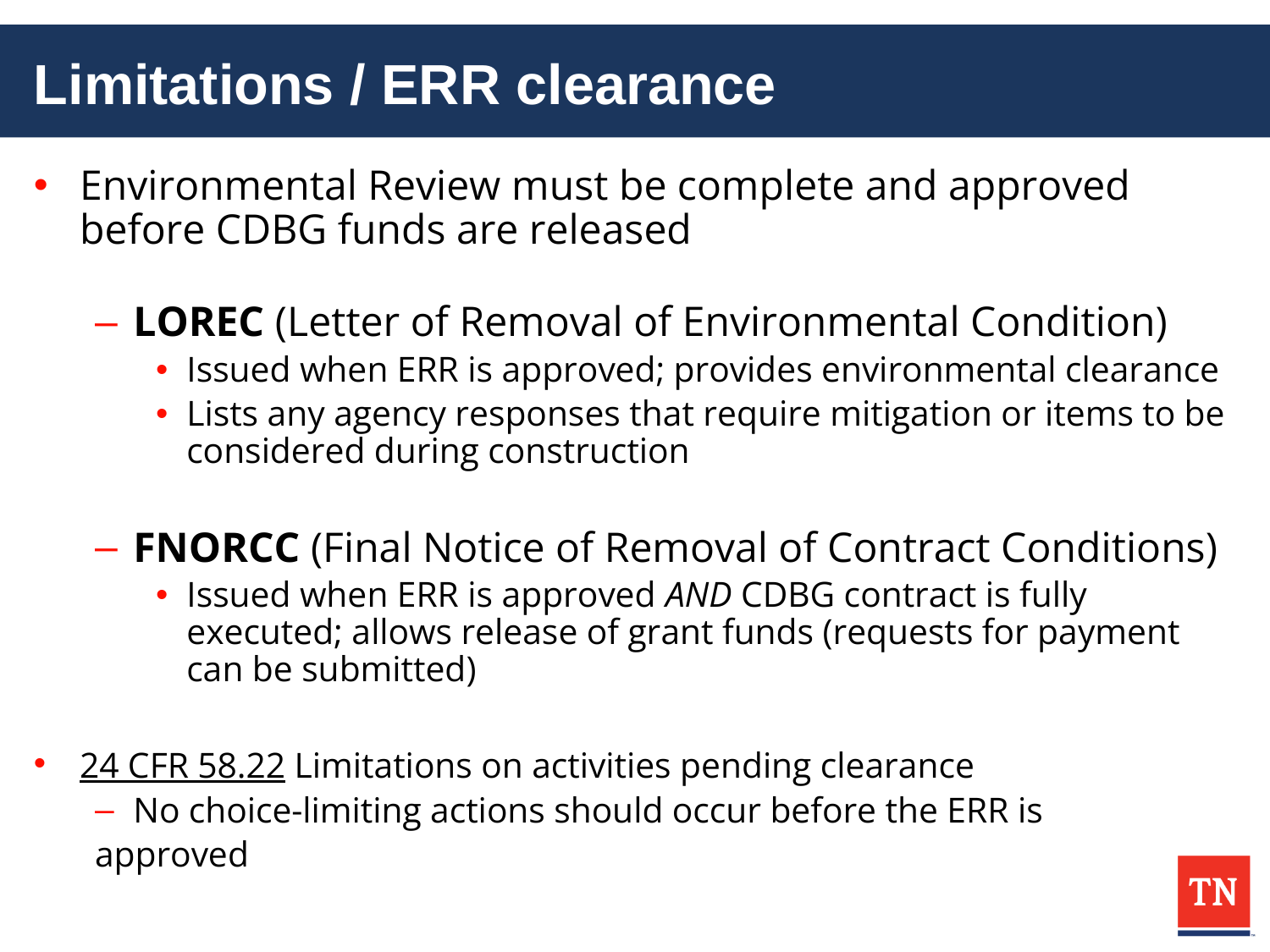

# Limitations / ERR clearance
Environmental Review must be complete and approved before CDBG funds are released

LOREC (Letter of Removal of Environmental Condition)
Issued when ERR is approved; provides environmental clearance
Lists any agency responses that require mitigation or items to be considered during construction

FNORCC (Final Notice of Removal of Contract Conditions)
Issued when ERR is approved AND CDBG contract is fully executed; allows release of grant funds (requests for payment can be submitted)

24 CFR 58.22 Limitations on activities pending clearance
No choice-limiting actions should occur before the ERR is
approved